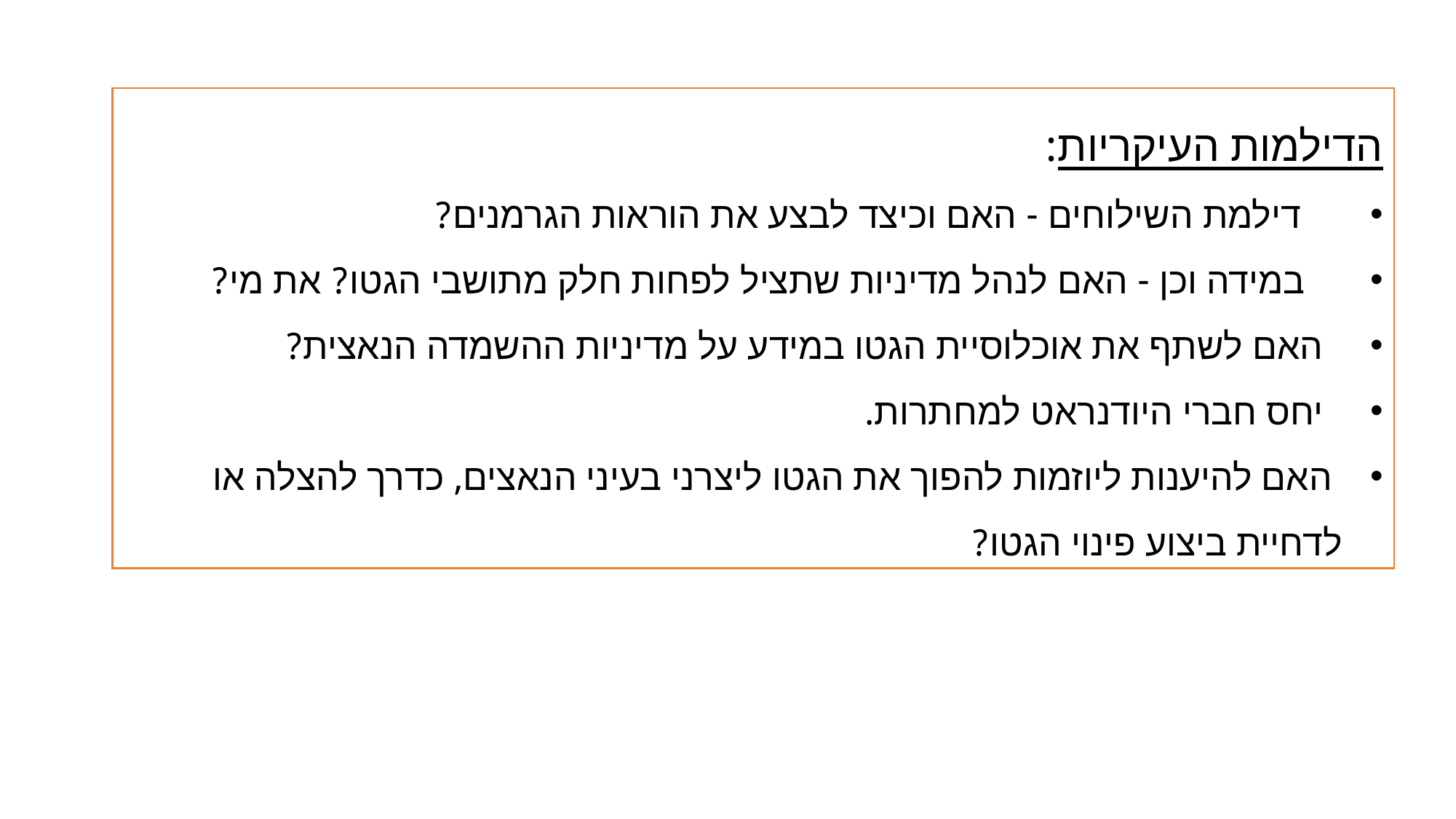

הדילמות העיקריות:
דילמת השילוחים - האם וכיצד לבצע את הוראות הגרמנים?
 במידה וכן - האם לנהל מדיניות שתציל לפחות חלק מתושבי הגטו? את מי?
  האם לשתף את אוכלוסיית הגטו במידע על מדיניות ההשמדה הנאצית?
  יחס חברי היודנראט למחתרות.
 האם להיענות ליוזמות להפוך את הגטו ליצרני בעיני הנאצים, כדרך להצלה או לדחיית ביצוע פינוי הגטו?